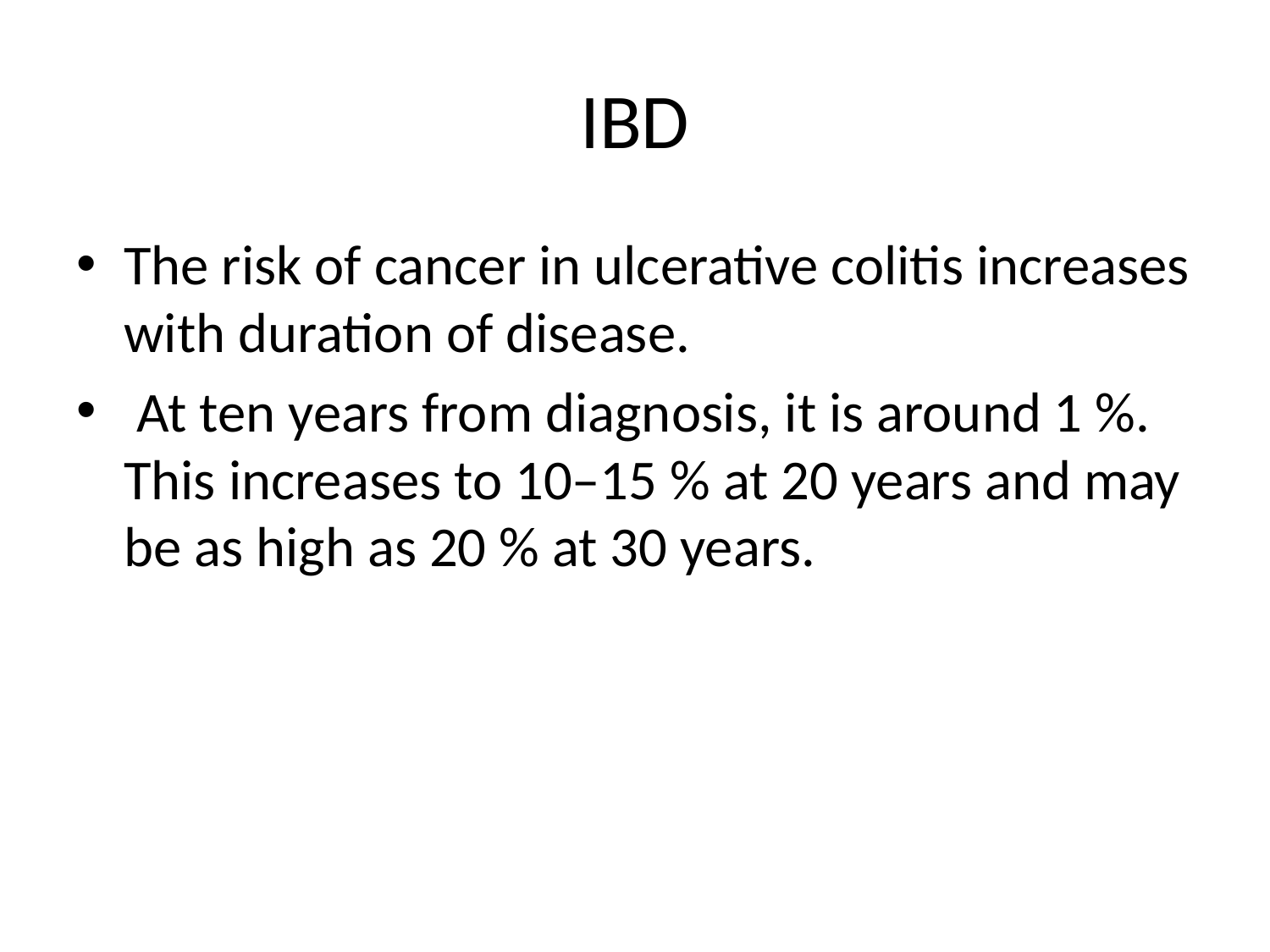

# IBD
The risk of cancer in ulcerative colitis increases with duration of disease.
 At ten years from diagnosis, it is around 1 %. This increases to 10–15 % at 20 years and may be as high as 20 % at 30 years.